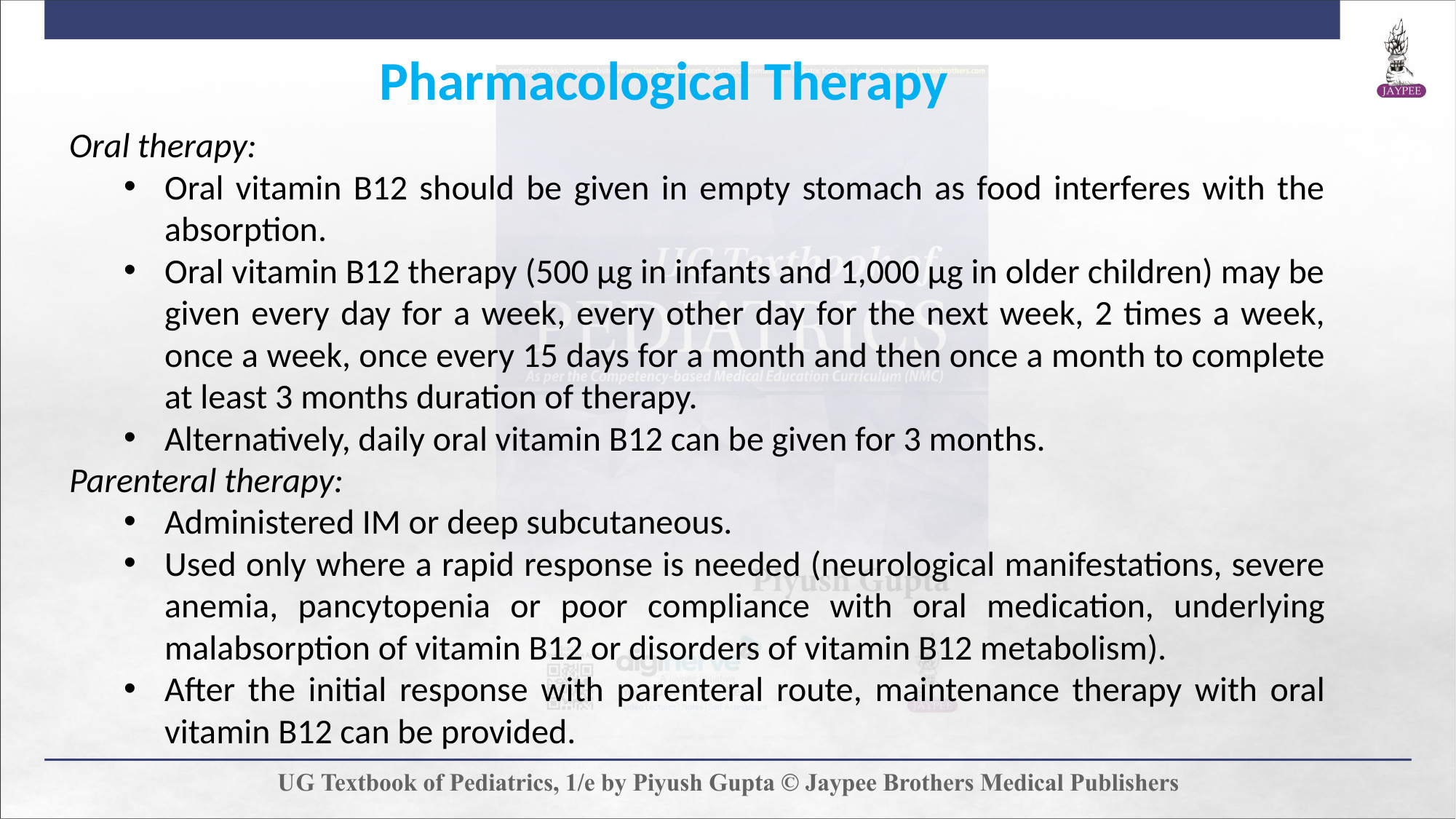

Pharmacological Therapy
Oral therapy:
Oral vitamin B12 should be given in empty stomach as food interferes with the absorption.
Oral vitamin B12 therapy (500 μg in infants and 1,000 μg in older children) may be given every day for a week, every other day for the next week, 2 times a week, once a week, once every 15 days for a month and then once a month to complete at least 3 months duration of therapy.
Alternatively, daily oral vitamin B12 can be given for 3 months.
Parenteral therapy:
Administered IM or deep subcutaneous.
Used only where a rapid response is needed (neurological manifestations, severe anemia, pancytopenia or poor compliance with oral medication, underlying malabsorption of vitamin B12 or disorders of vitamin B12 metabolism).
After the initial response with parenteral route, maintenance therapy with oral vitamin B12 can be provided.